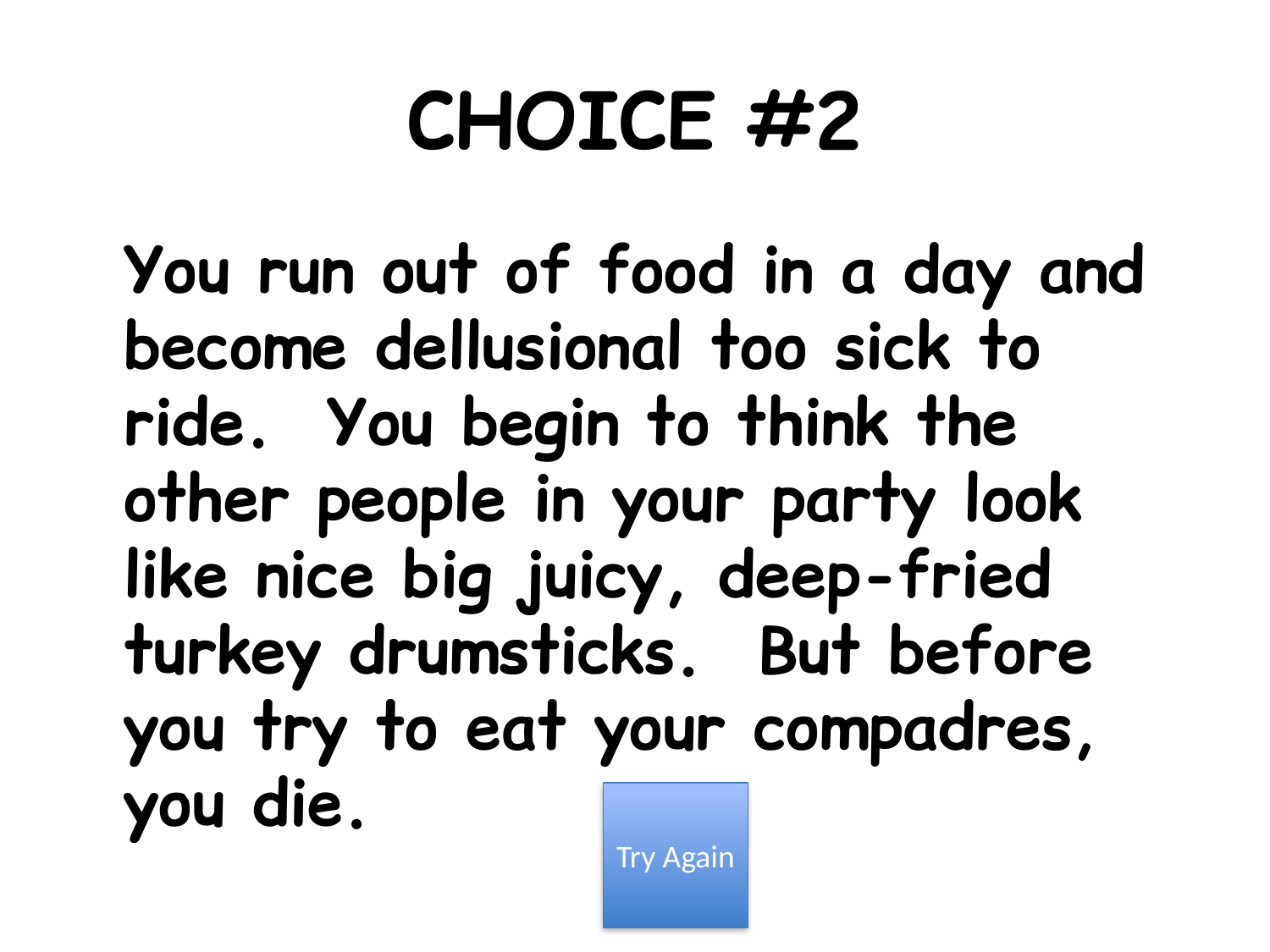

# CHOICE #2
	You run out of food in a day and become dellusional too sick to ride.  You begin to think the other people in your party look like nice big juicy, deep-fried turkey drumsticks.  But before you try to eat your compadres, you die.

Try Again